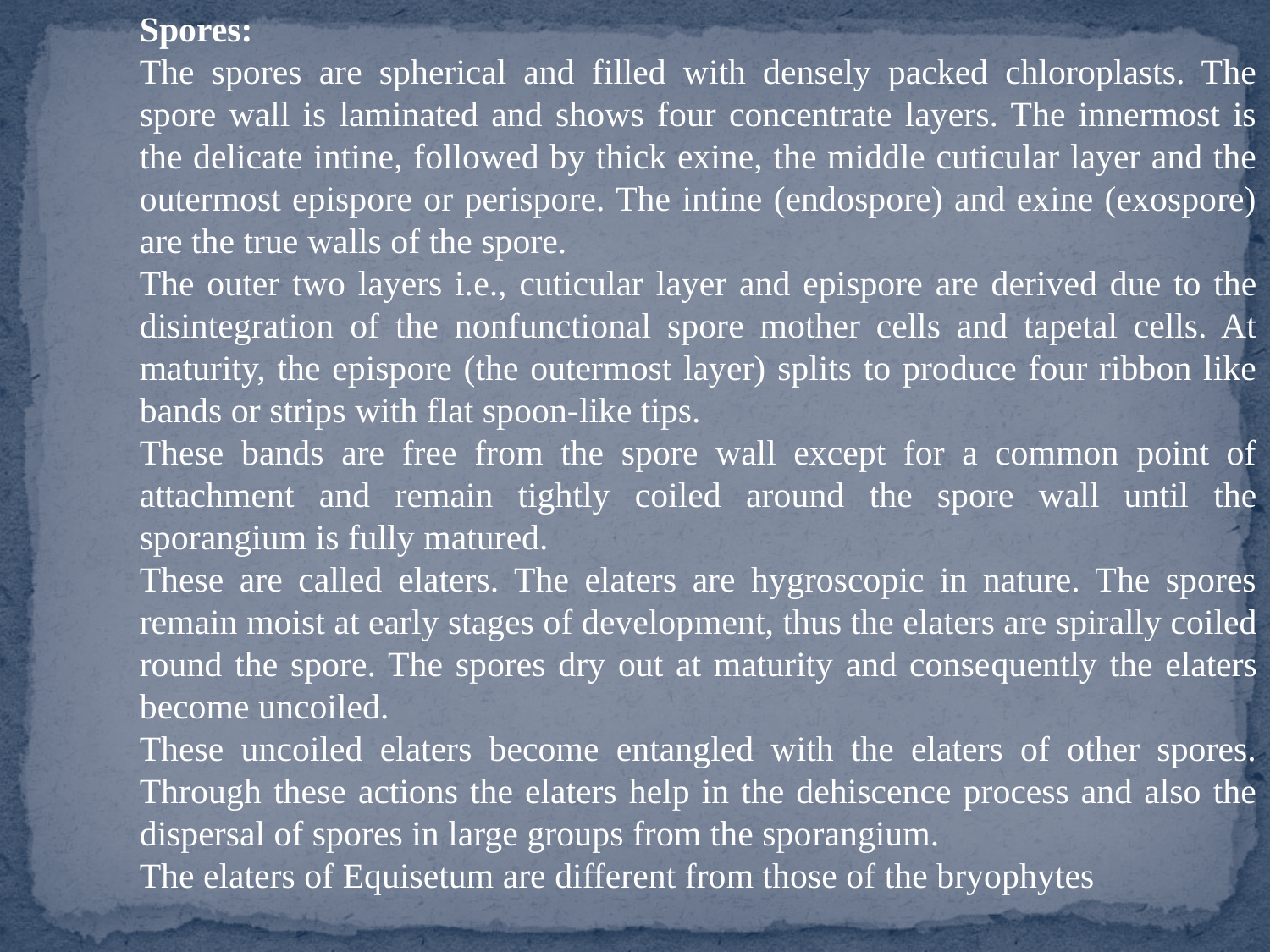

Spores:
The spores are spherical and filled with densely packed chloroplasts. The spore wall is laminated and shows four concentrate layers. The innermost is the delicate intine, followed by thick exine, the middle cuticular layer and the outermost epispore or perispore. The intine (endospore) and exine (exospore) are the true walls of the spore.
The outer two layers i.e., cuti­cular layer and epispore are derived due to the disintegration of the nonfunctional spore mother cells and tapetal cells. At maturity, the epispore (the outermost layer) splits to produce four ribbon like bands or strips with flat spoon-like tips.
These bands are free from the spore wall except for a common point of attachment and remain tightly coiled around the spore wall until the sporangium is fully matured.
These are called elaters. The elaters are hygroscopic in nature. The spores remain moist at early stages of develop­ment, thus the elaters are spirally coiled round the spore. The spores dry out at maturity and conse­quently the elaters become uncoiled.
These uncoiled elaters become entangled with the elaters of other spores. Through these actions the elaters help in the dehiscence process and also the dispersal of spores in large groups from the spo­rangium.
The elaters of Equisetum are different from those of the bryophytes